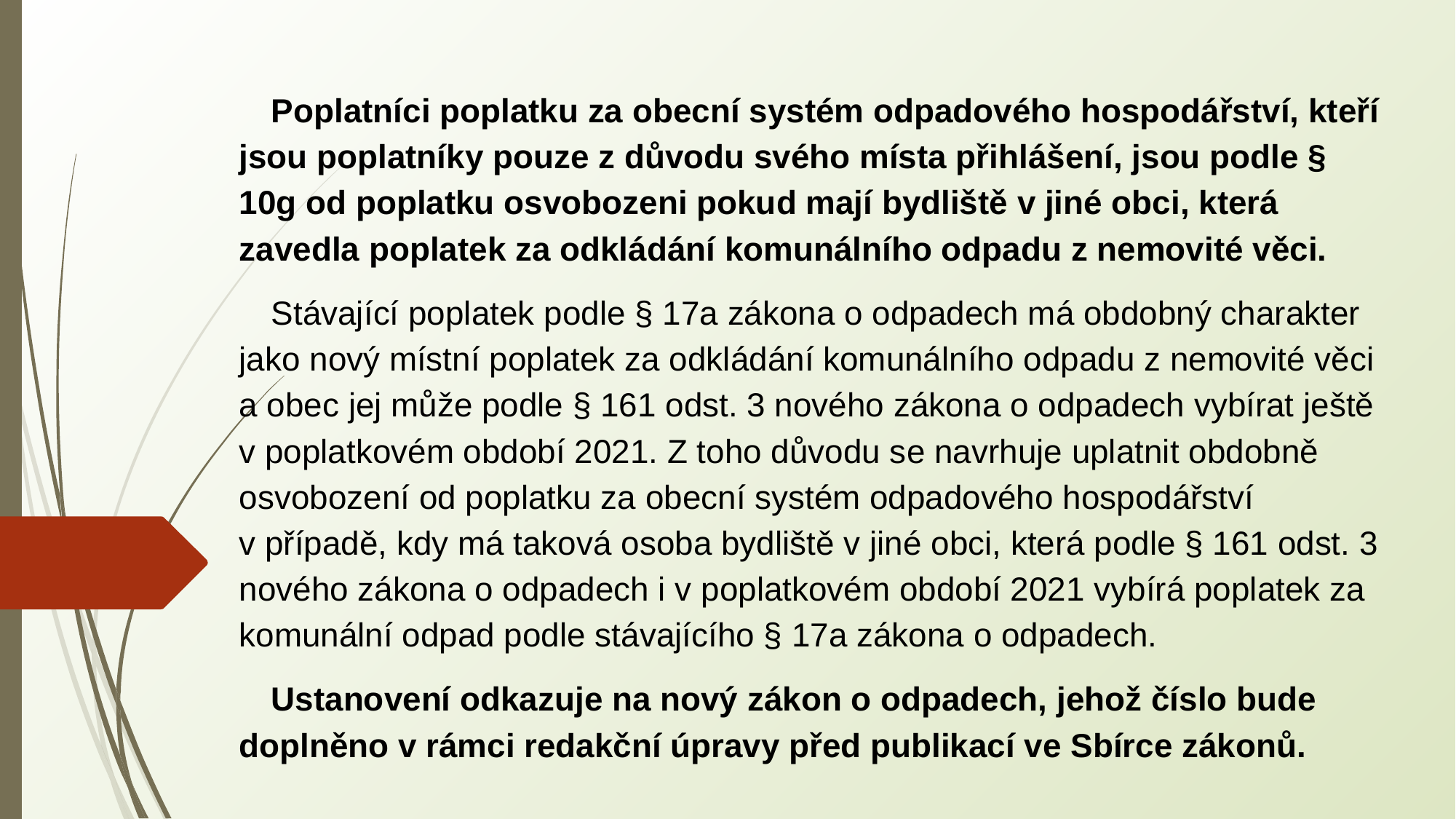

Poplatníci poplatku za obecní systém odpadového hospodářství, kteří jsou poplatníky pouze z důvodu svého místa přihlášení, jsou podle § 10g od poplatku osvobozeni pokud mají bydliště v jiné obci, která zavedla poplatek za odkládání komunálního odpadu z nemovité věci.
Stávající poplatek podle § 17a zákona o odpadech má obdobný charakter jako nový místní poplatek za odkládání komunálního odpadu z nemovité věci a obec jej může podle § 161 odst. 3 nového zákona o odpadech vybírat ještě v poplatkovém období 2021. Z toho důvodu se navrhuje uplatnit obdobně osvobození od poplatku za obecní systém odpadového hospodářství v případě, kdy má taková osoba bydliště v jiné obci, která podle § 161 odst. 3 nového zákona o odpadech i v poplatkovém období 2021 vybírá poplatek za komunální odpad podle stávajícího § 17a zákona o odpadech.
Ustanovení odkazuje na nový zákon o odpadech, jehož číslo bude doplněno v rámci redakční úpravy před publikací ve Sbírce zákonů.